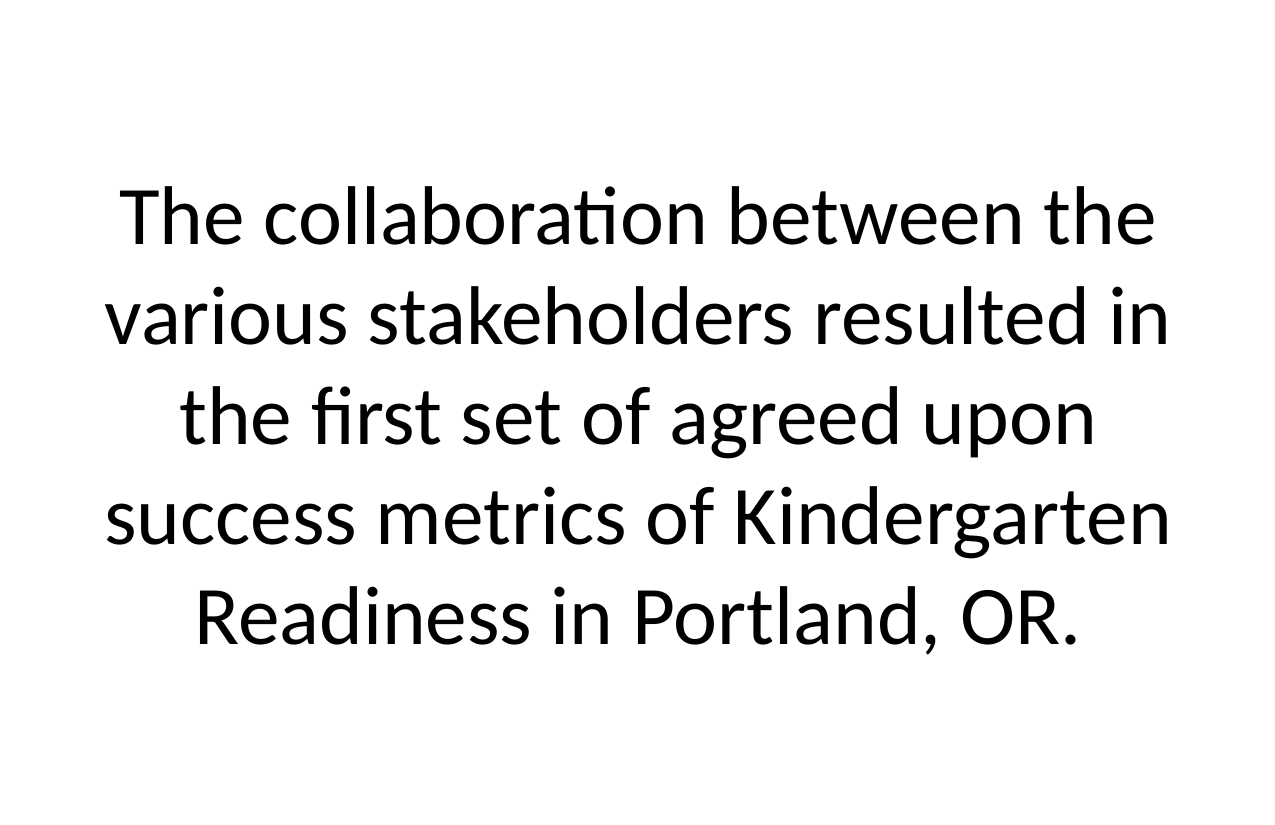

The collaboration between the various stakeholders resulted in the first set of agreed upon success metrics of Kindergarten Readiness in Portland, OR.